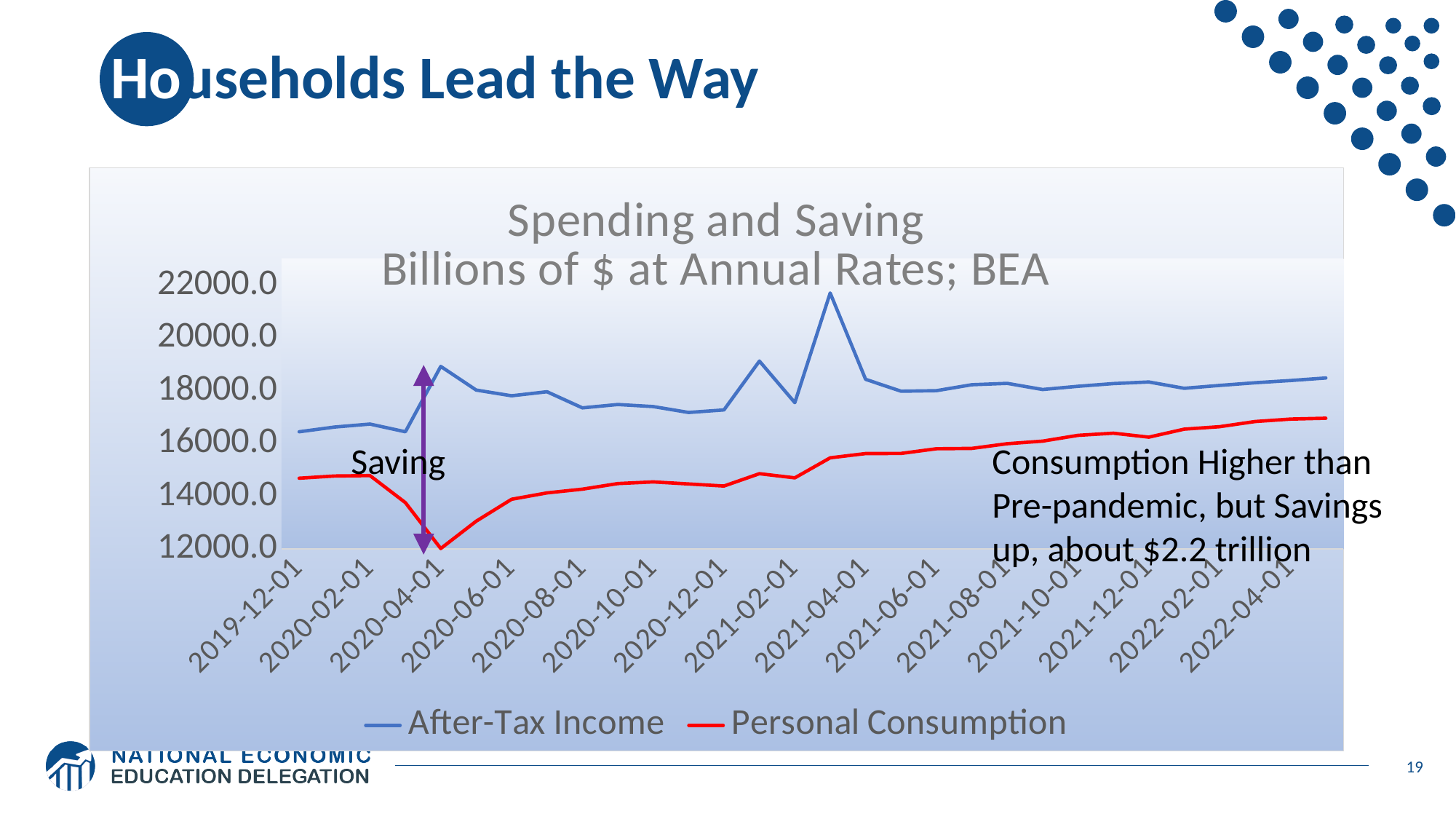

# Households Lead the Way

### Chart: Spending and Saving
Billions of $ at Annual Rates; BEA

| Category | After-Tax Income | Personal Consumption |
|---|---|---|
| 43800 | 16444.3 | 14686.3 |
| 43831 | 16622.6 | 14769.9 |
| 43862 | 16734.8 | 14785.1 |
| 43891 | 16444.3 | 13762.2 |
| 43922 | 18919.4 | 12021.8 |
| 43952 | 18024.0 | 13058.1 |
| 43983 | 17805.6 | 13889.3 |
| 44013 | 17960.6 | 14129.2 |
| 44044 | 17349.6 | 14270.5 |
| 44075 | 17476.8 | 14481.7 |
| 44105 | 17398.9 | 14546.0 |
| 44136 | 17175.6 | 14467.3 |
| 44166 | 17272.2 | 14389.5 |
| 44197 | 19120.3 | 14857.9 |
| 44228 | 17546.6 | 14699.6 |
| 44256 | 21698.9 | 15458.9 |
| 44287 | 18429.9 | 15618.7 |
| 44317 | 17980.6 | 15624.4 |
| 44348 | 18001.7 | 15802.0 |
| 44378 | 18225.8 | 15814.9 |
| 44409 | 18277.6 | 15991.1 |
| 44440 | 18044.7 | 16088.9 |
| 44470 | 18166.3 | 16309.5 |
| 44501 | 18269.5 | 16390.9 |
| 44531 | 18329.5 | 16242.3 |
| 44562 | 18090.4 | 16543.3 |
| 44593 | 18199.0 | 16635.8 |
| 44621 | 18299.5 | 16831.2 |
| 44652 | 18384.7 | 16923.9 |
| 44682 | 18481.2 | 16956.6 |
Saving
Consumption Higher than Pre-pandemic, but Savings up, about $2.2 trillion
19